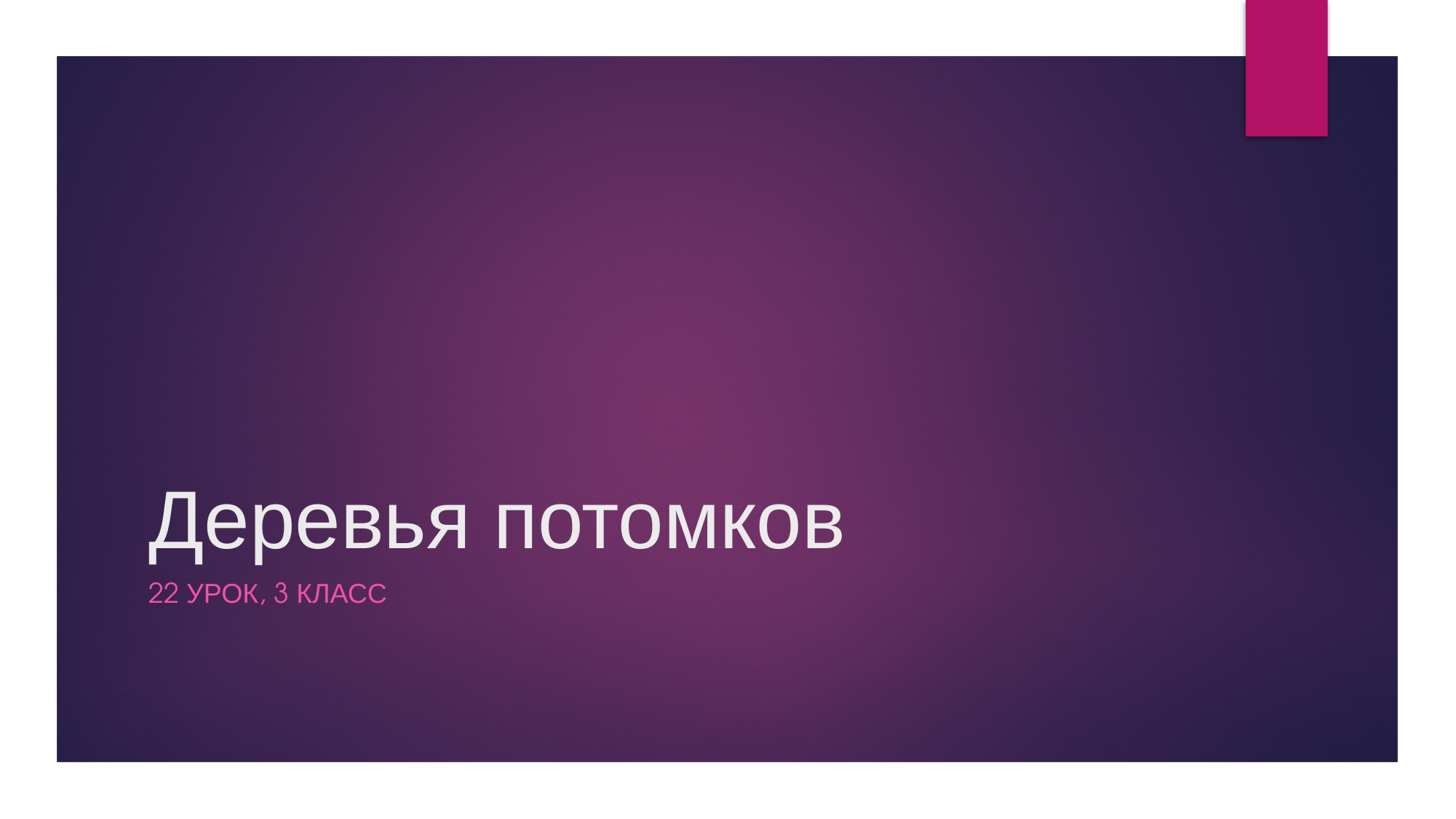

# Деревья потомков
22 урок, 3 класс